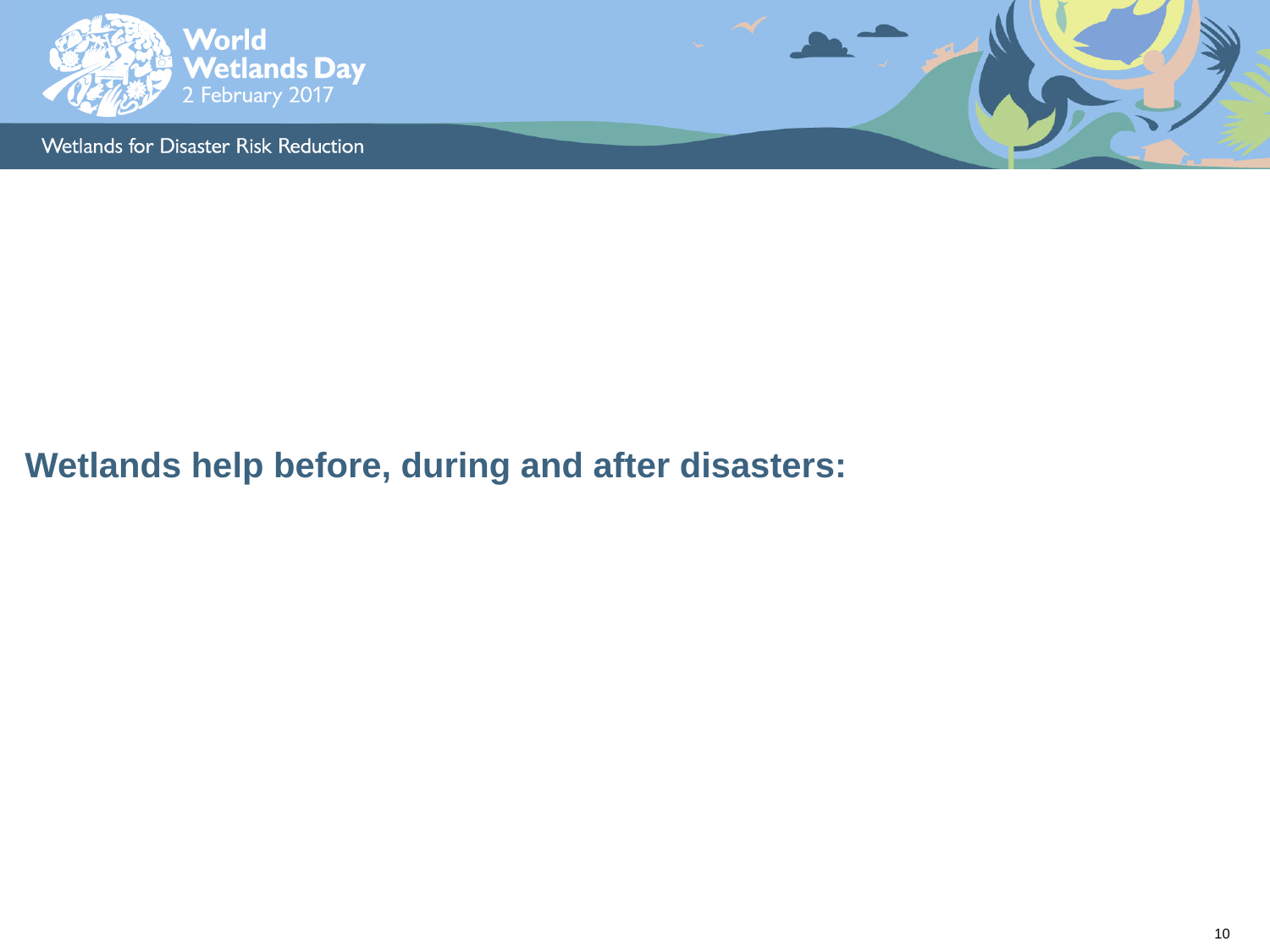

# Wetlands help before, during and after disasters:
10